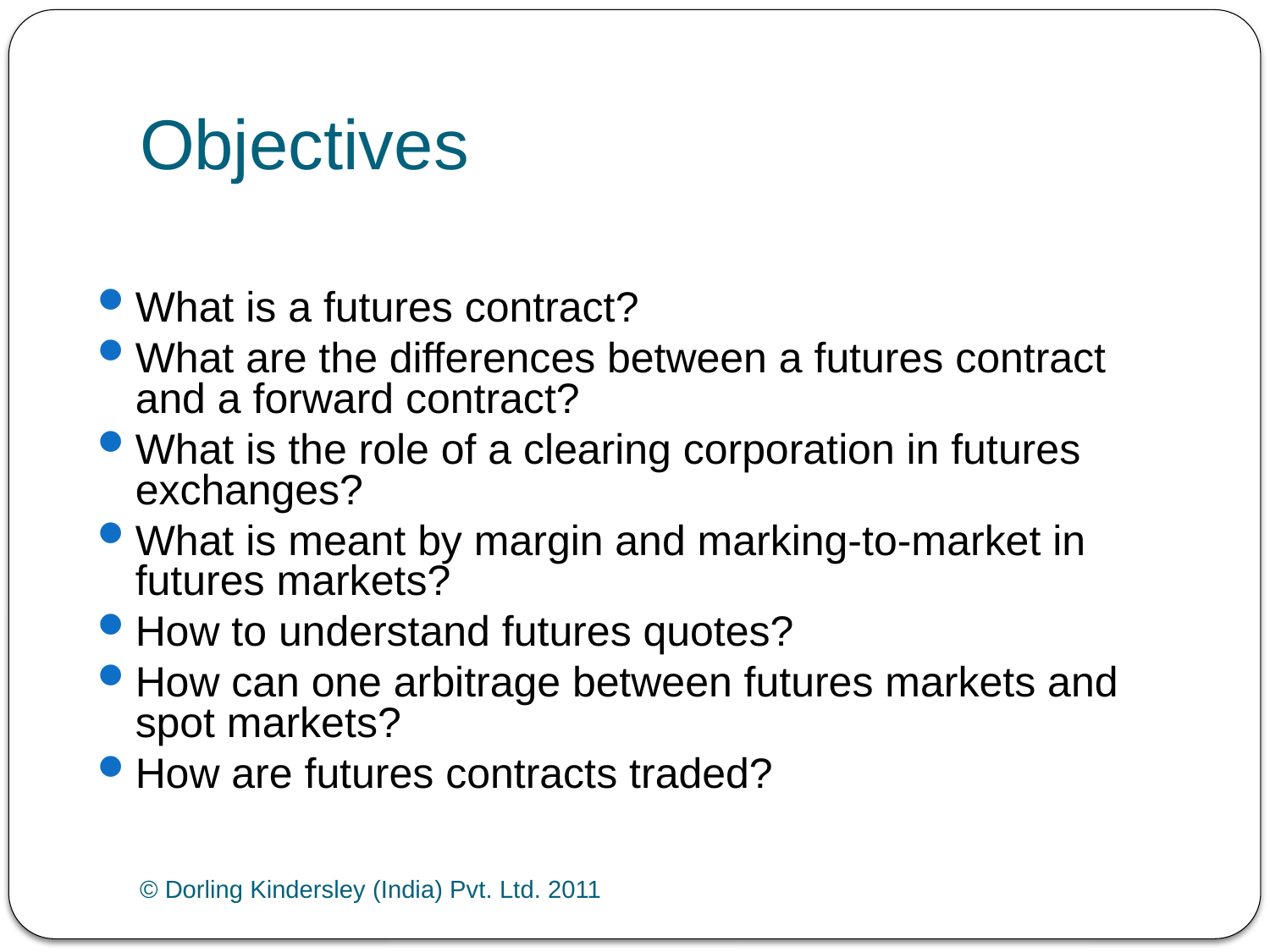

# Objectives

What is a futures contract?
What are the differences between a futures contract and a forward contract?
What is the role of a clearing corporation in futures exchanges?
What is meant by margin and marking-to-market in futures markets?
How to understand futures quotes?
How can one arbitrage between futures markets and spot markets?
How are futures contracts traded?
© Dorling Kindersley (India) Pvt. Ltd. 2011